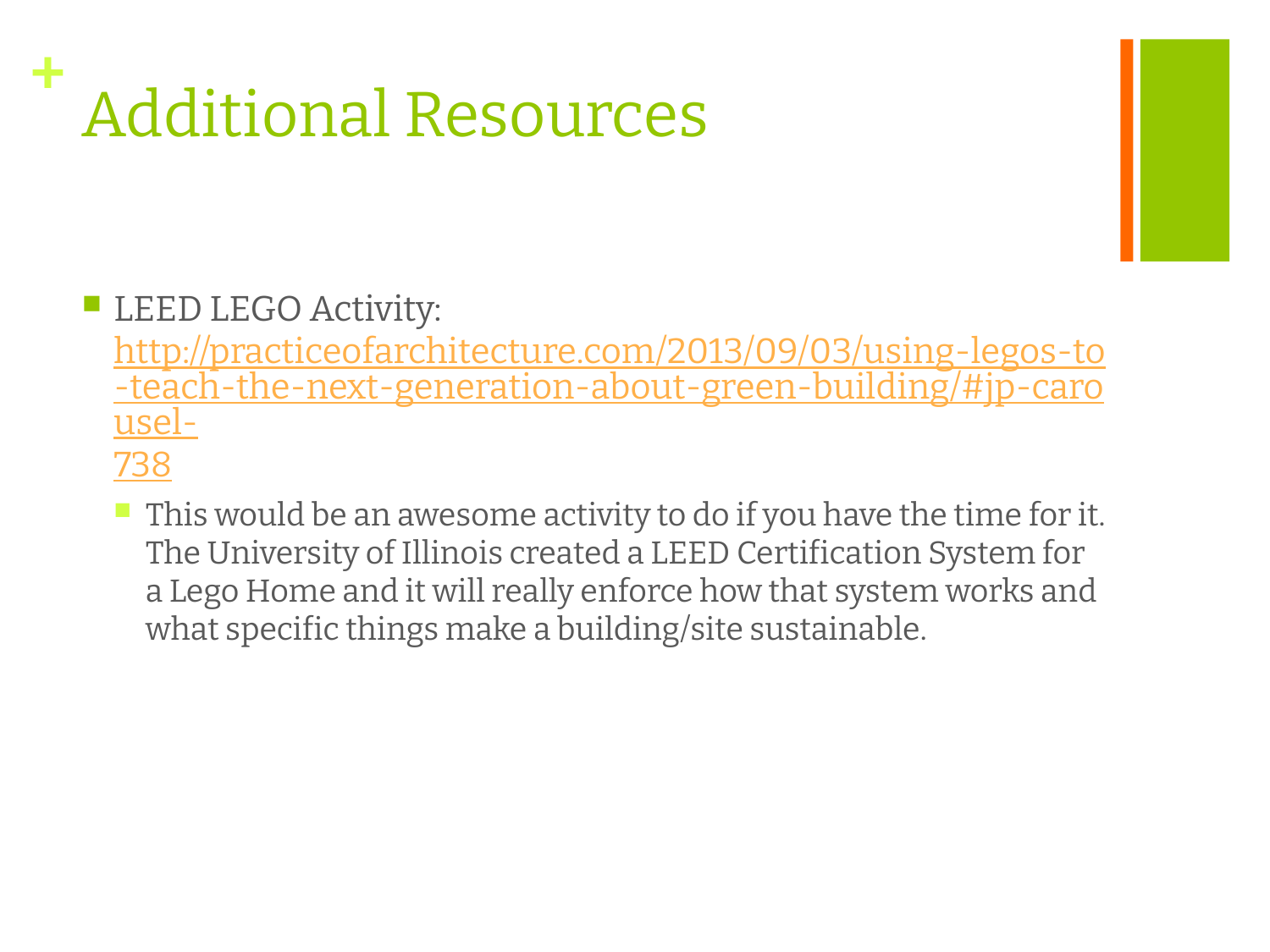

# Additional Resources
LEED LEGO Activity: http://practiceofarchitecture.com/2013/09/03/using-legos-to-teach-the-next-generation-about-green-building/#jp-carousel-738
This would be an awesome activity to do if you have the time for it. The University of Illinois created a LEED Certification System for a Lego Home and it will really enforce how that system works and what specific things make a building/site sustainable.